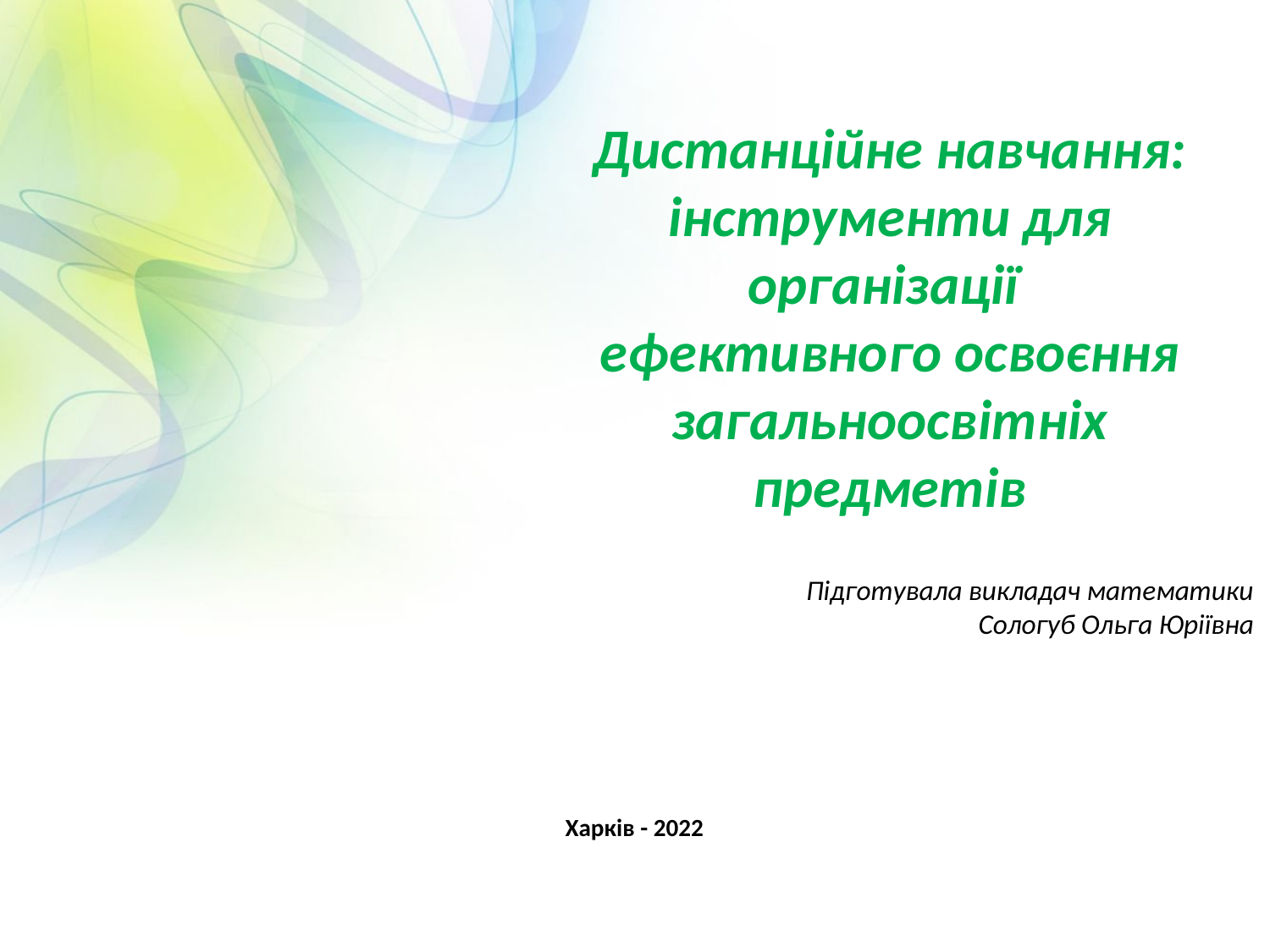

Дистанційне навчання: інструменти для організації
ефективного освоєння загальноосвітніх предметів
Підготувала викладач математики Сологуб Ольга Юріївна
Харків - 2022